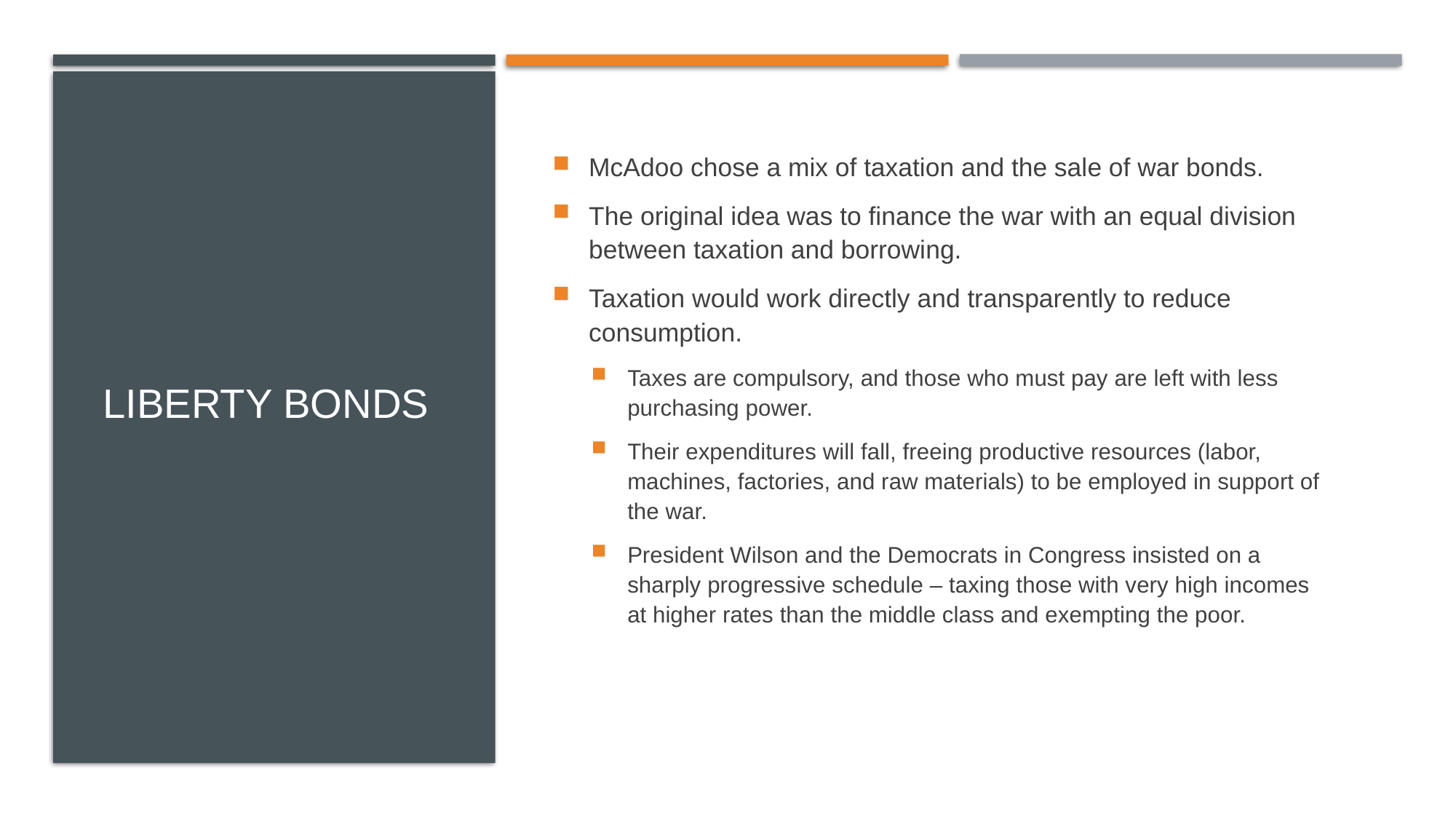

# LIBERTY BONDS
McAdoo chose a mix of taxation and the sale of war bonds.
The original idea was to finance the war with an equal division between taxation and borrowing.
Taxation would work directly and transparently to reduce consumption.
Taxes are compulsory, and those who must pay are left with less purchasing power.
Their expenditures will fall, freeing productive resources (labor, machines, factories, and raw materials) to be employed in support of the war.
President Wilson and the Democrats in Congress insisted on a sharply progressive schedule – taxing those with very high incomes at higher rates than the middle class and exempting the poor.